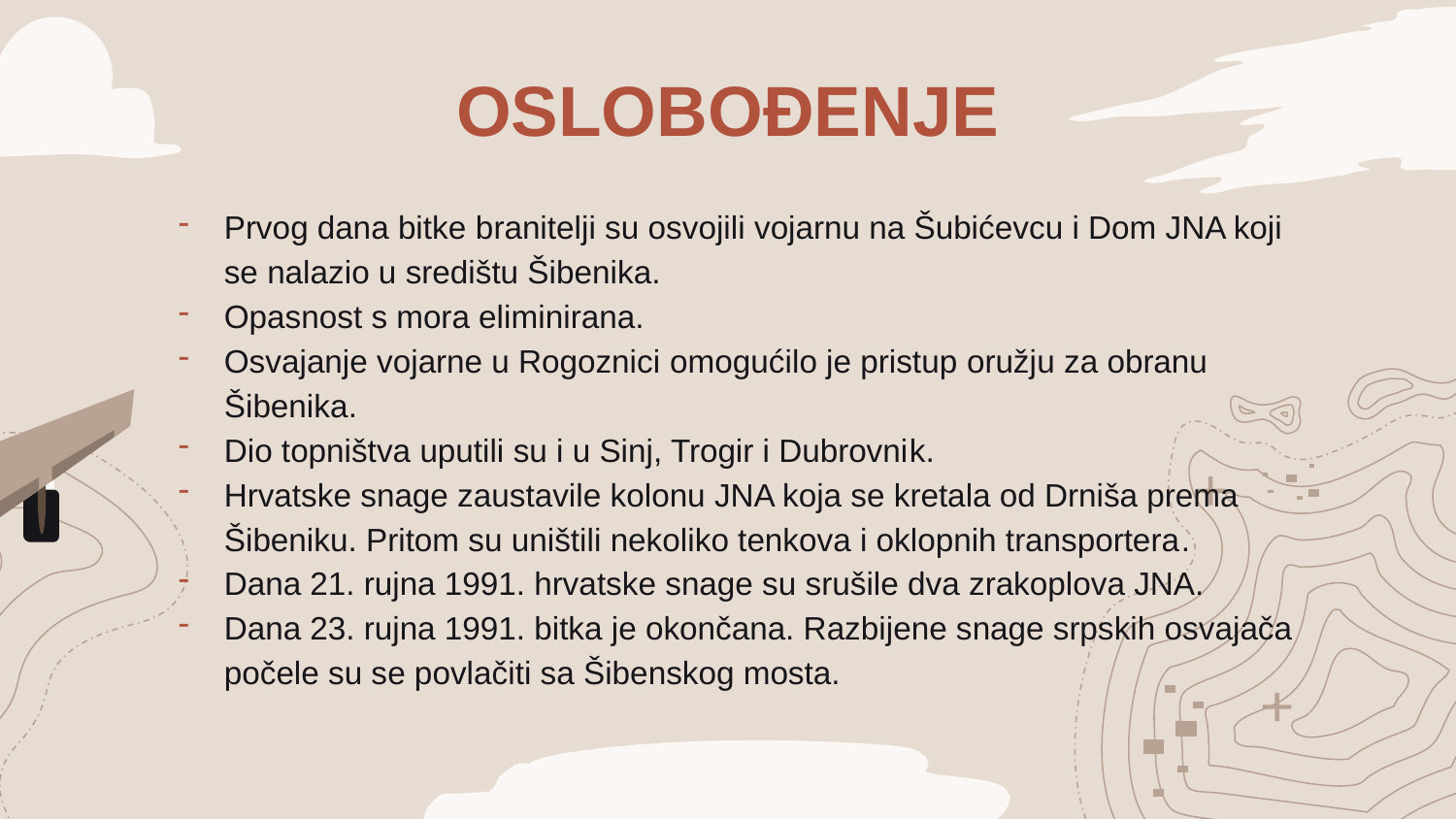

# OSLOBOĐENJE
Prvog dana bitke branitelji su osvojili vojarnu na Šubićevcu i Dom JNA koji se nalazio u središtu Šibenika.
Opasnost s mora eliminirana.
Osvajanje vojarne u Rogoznici omogućilo je pristup oružju za obranu Šibenika.
Dio topništva uputili su i u Sinj, Trogir i Dubrovnik.
Hrvatske snage zaustavile kolonu JNA koja se kretala od Drniša prema Šibeniku. Pritom su uništili nekoliko tenkova i oklopnih transportera.
Dana 21. rujna 1991. hrvatske snage su srušile dva zrakoplova JNA.
Dana 23. rujna 1991. bitka je okončana. Razbijene snage srpskih osvajača počele su se povlačiti sa Šibenskog mosta.